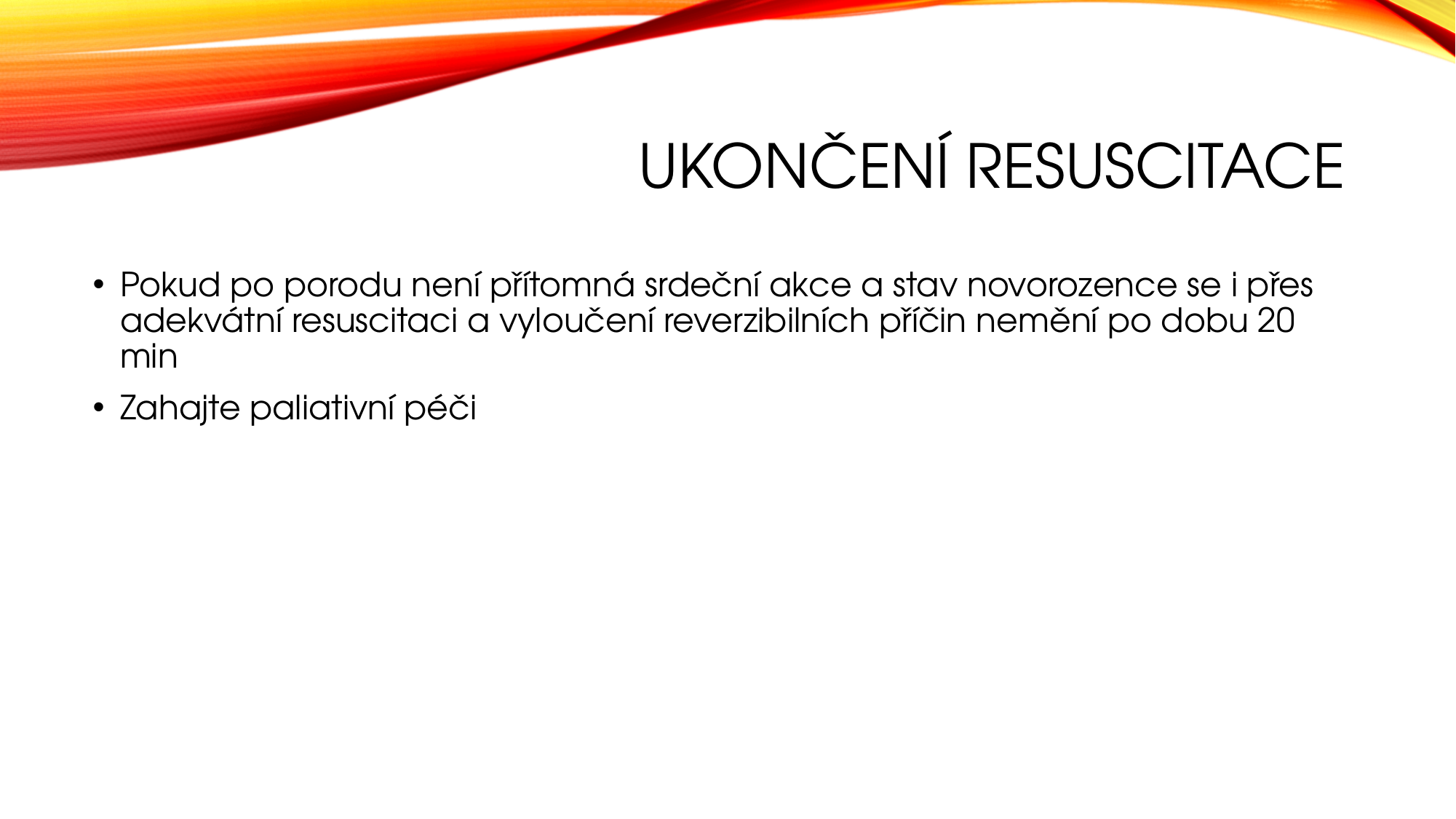

# Ukončení resuscitace
Pokud po porodu není přítomná srdeční akce a stav novorozence se i přes adekvátní resuscitaci a vyloučení reverzibilních příčin nemění po dobu 20 min
Zahajte paliativní péči